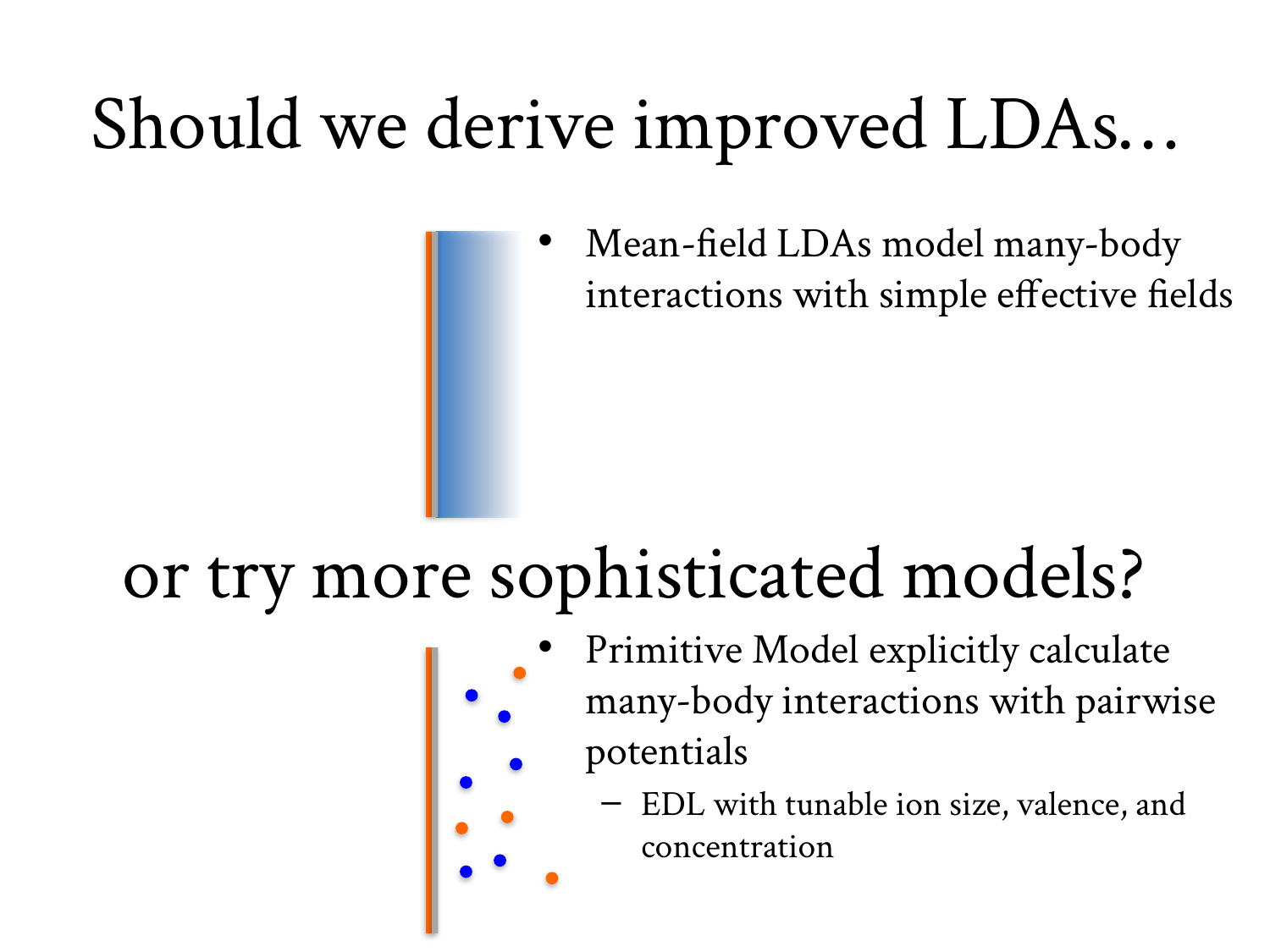

# Should we derive improved LDAs…
Mean-field LDAs model many-body interactions with simple effective fields

Primitive Model explicitly calculate many-body interactions with pairwise potentials
EDL with tunable ion size, valence, and concentration

or try more sophisticated models?